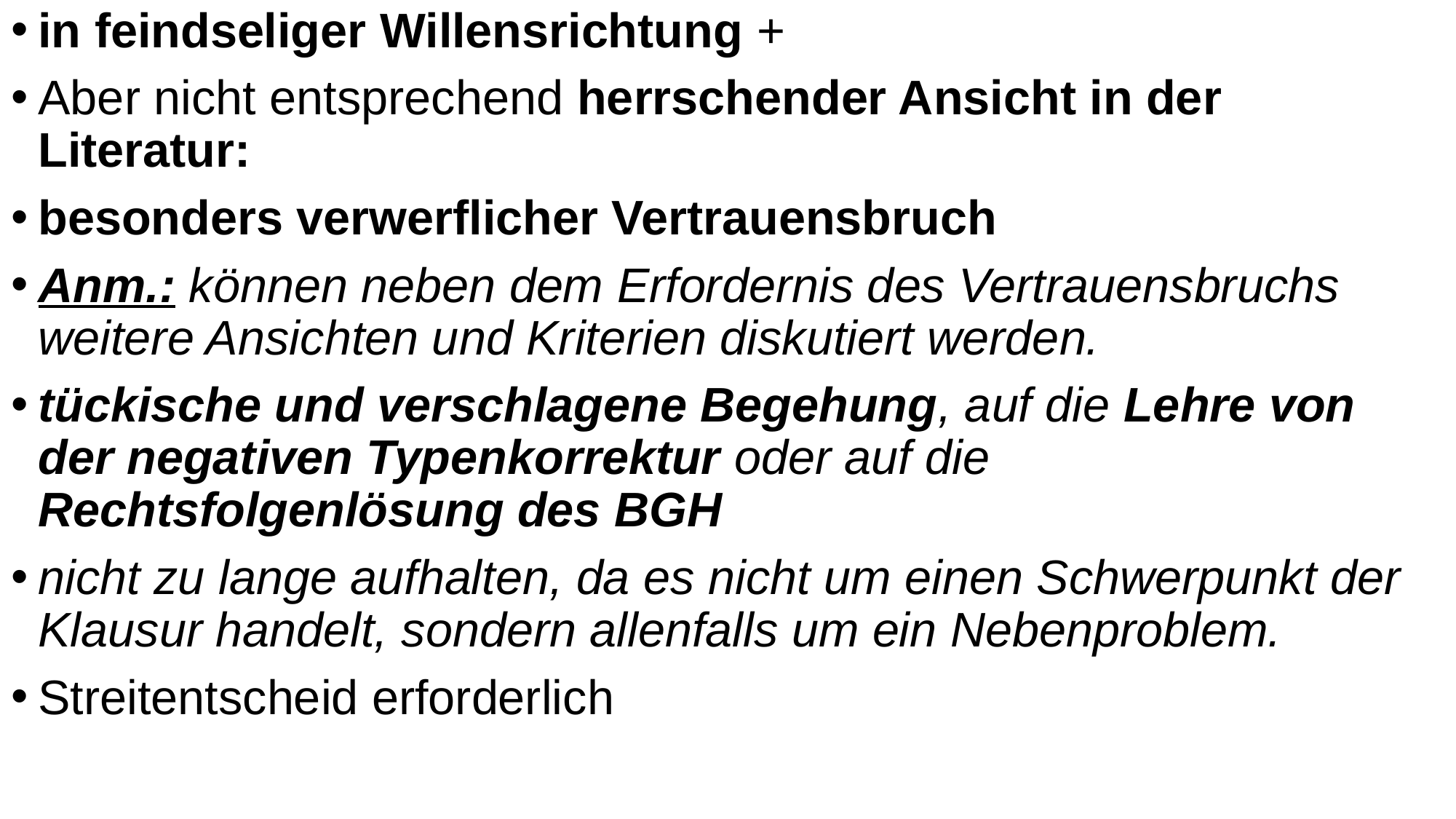

in feindseliger Willensrichtung +
Aber nicht entsprechend herrschender Ansicht in der Literatur:
besonders verwerflicher Vertrauensbruch
Anm.: können neben dem Erfordernis des Vertrauensbruchs weitere Ansichten und Kriterien diskutiert werden.
tückische und verschlagene Begehung, auf die Lehre von der negativen Typenkorrektur oder auf die Rechtsfolgenlösung des BGH
nicht zu lange aufhalten, da es nicht um einen Schwerpunkt der Klausur handelt, sondern allenfalls um ein Nebenproblem.
Streitentscheid erforderlich